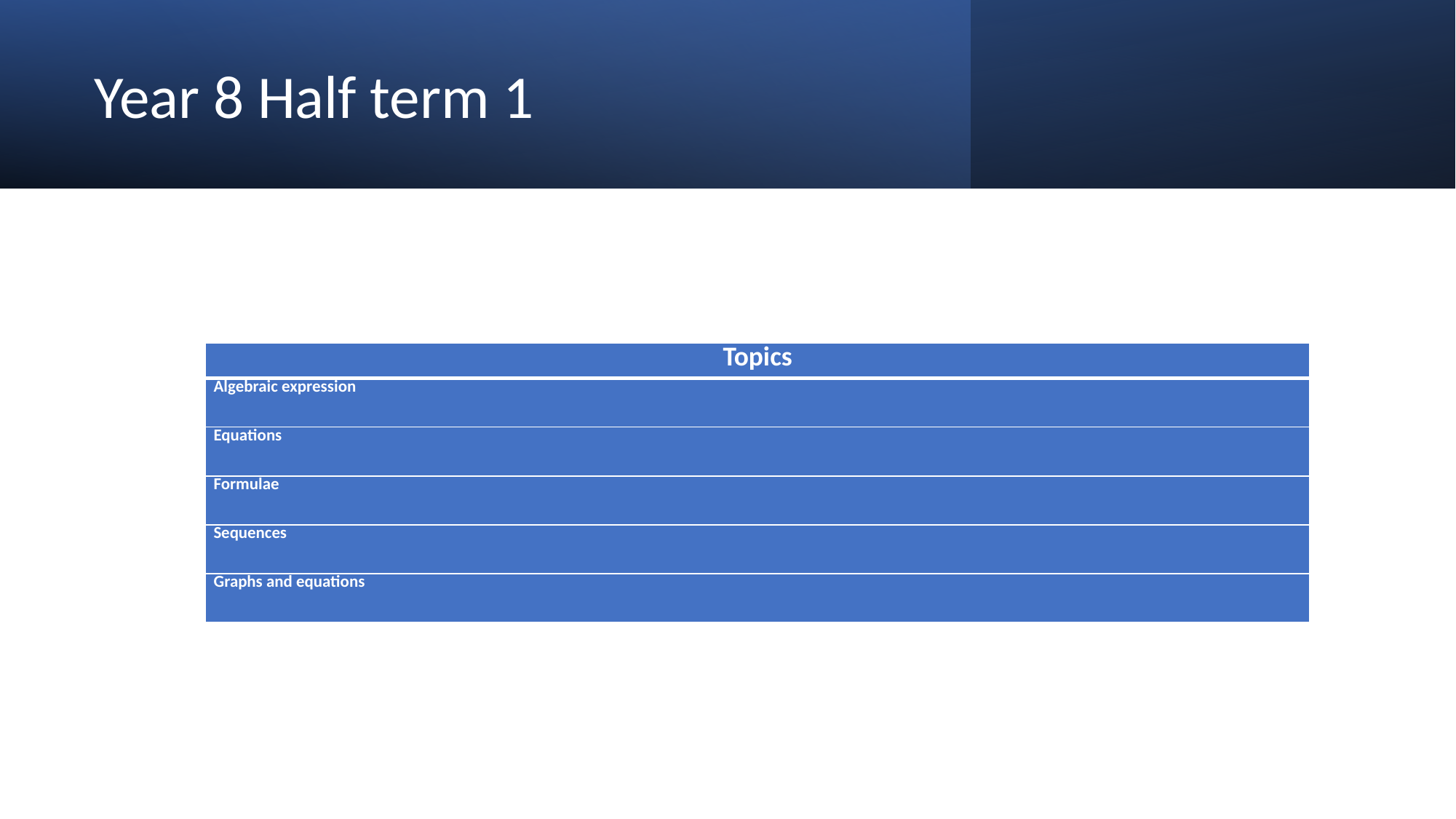

# Year 8 Half term 1

| Topics |
| --- |
| Algebraic expression |
| Equations |
| Formulae |
| Sequences |
| Graphs and equations |